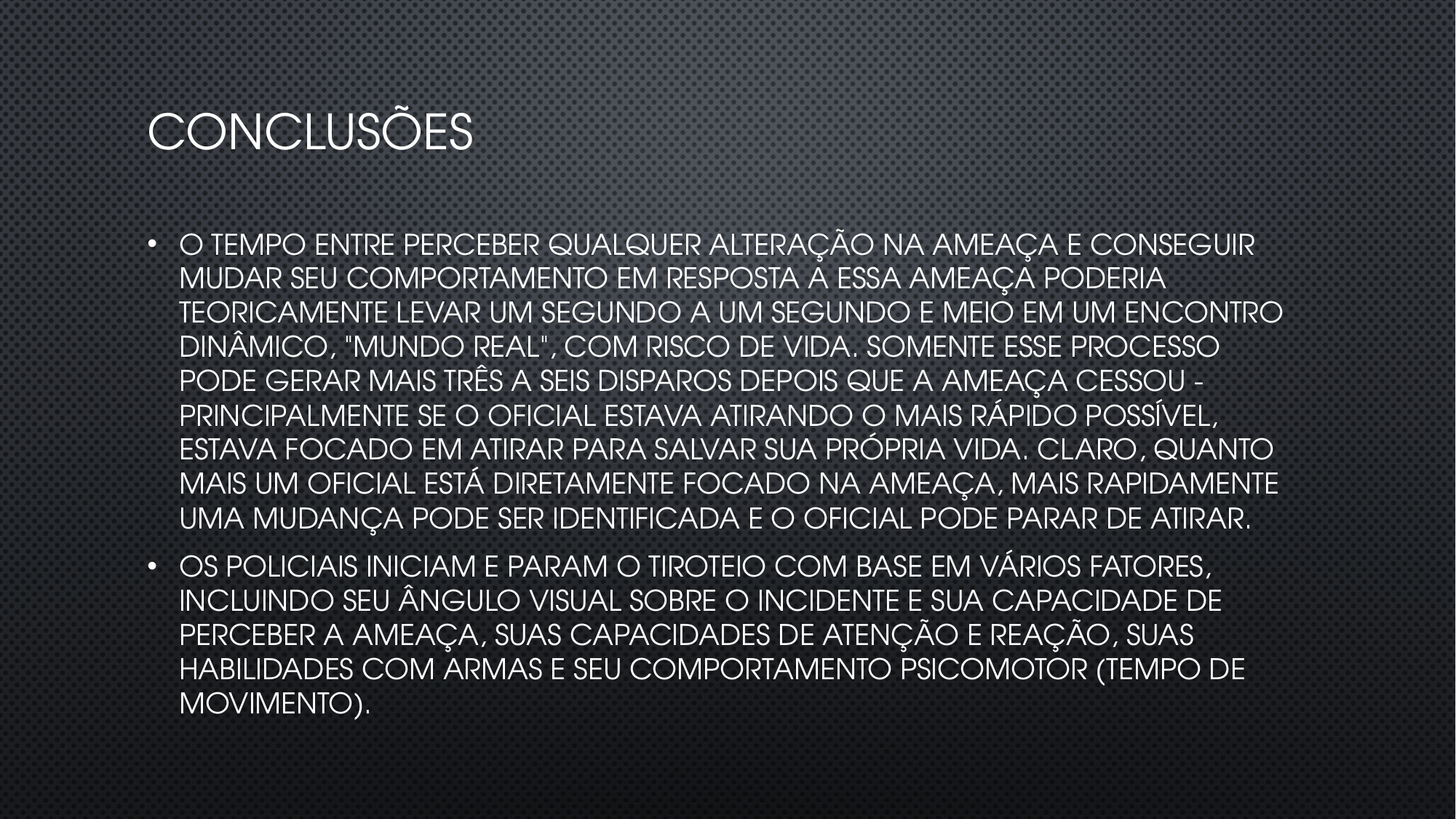

# conclusões
O tempo entre perceber qualquer alteração na ameaça e conseguir mudar seu comportamento em resposta a essa ameaça poderia teoricamente levar um segundo a um segundo e meio em um encontro dinâmico, "mundo real", com risco de vida. Somente esse processo pode gerar mais três a seis disparos depois que a ameaça cessou - principalmente se o oficial estava atirando o mais rápido possível, estava focado em atirar para salvar sua própria vida. Claro, quanto mais um oficial está diretamente focado na ameaça, mais rapidamente uma mudança pode ser identificada e o oficial pode parar de atirar.
Os policiais iniciam e param o tiroteio com base em vários fatores, incluindo seu ângulo visual sobre o incidente e sua capacidade de perceber a ameaça, suas capacidades de atenção e reação, suas habilidades com armas e seu comportamento psicomotor (tempo de movimento).